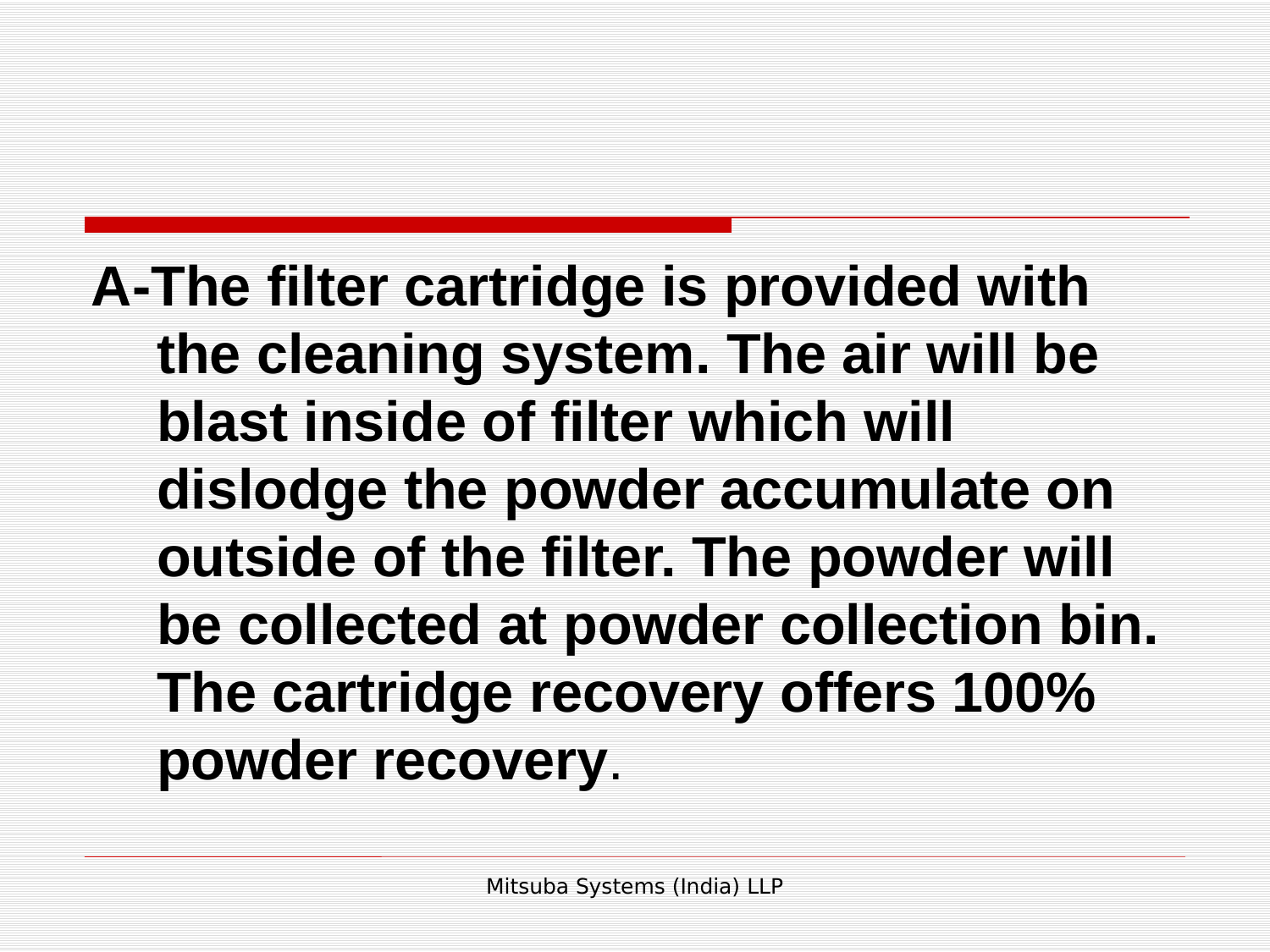

#
A-The filter cartridge is provided with the cleaning system. The air will be blast inside of filter which will dislodge the powder accumulate on outside of the filter. The powder will be collected at powder collection bin. The cartridge recovery offers 100% powder recovery.

Mitsuba Systems (India) LLP